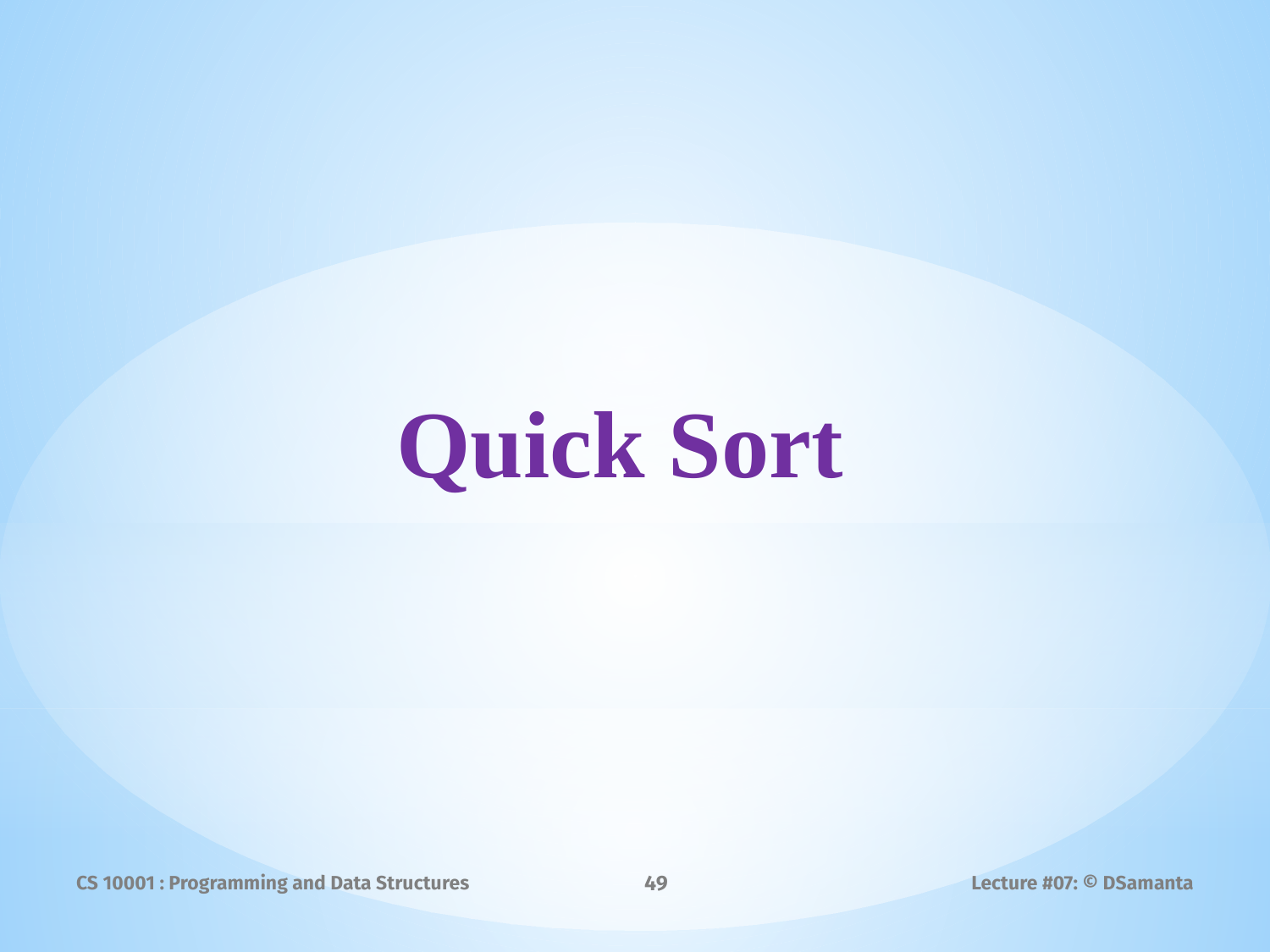

# Quick Sort
CS 10001 : Programming and Data Structures
49
Lecture #07: © DSamanta